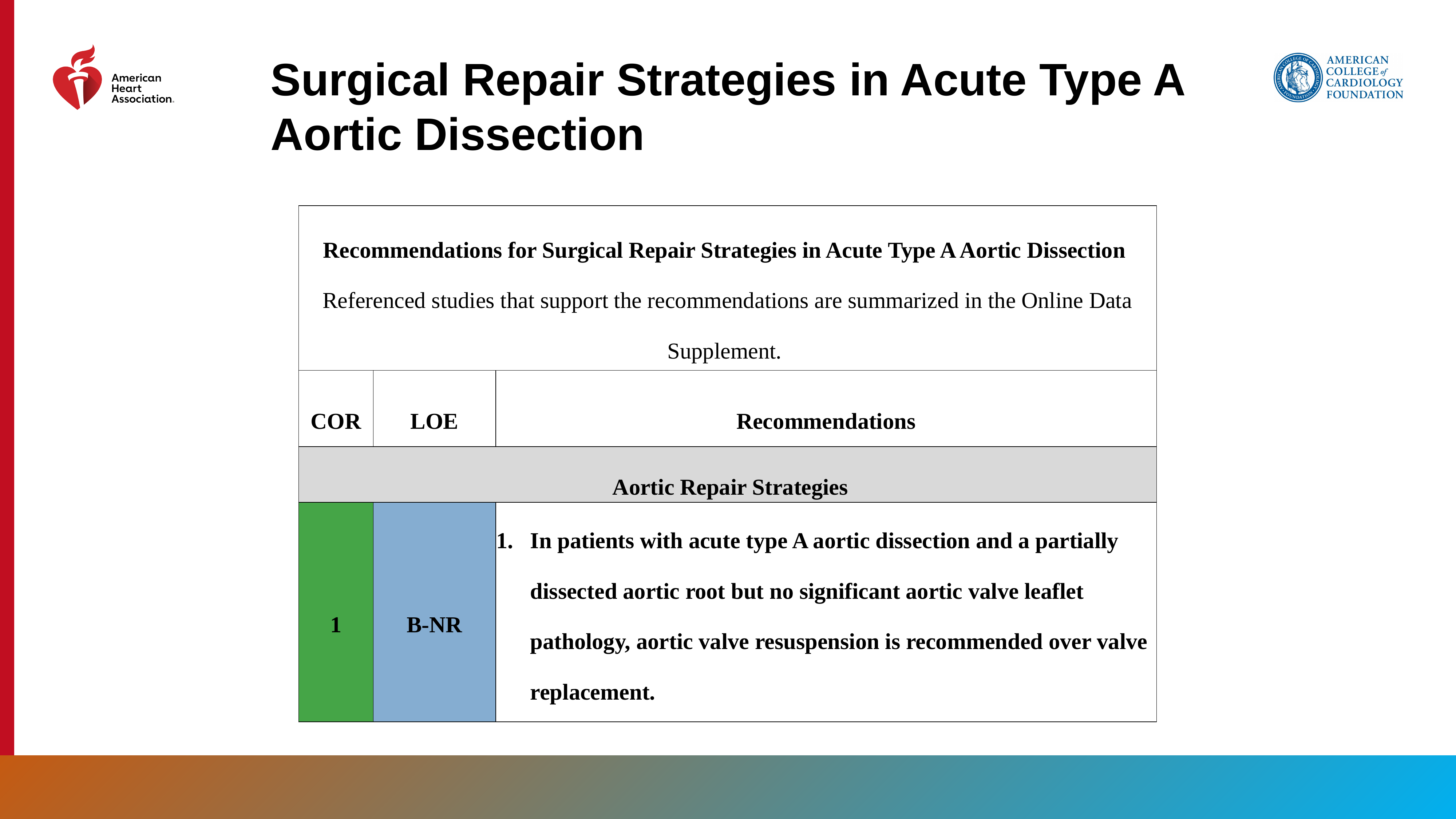

Surgical Repair Strategies in Acute Type A Aortic Dissection
| Recommendations for Surgical Repair Strategies in Acute Type A Aortic Dissection Referenced studies that support the recommendations are summarized in the Online Data Supplement. |  |  |
| --- | --- | --- |
| COR | LOE | Recommendations |
| Aortic Repair Strategies |  |  |
| 1 | B-NR | In patients with acute type A aortic dissection and a partially dissected aortic root but no significant aortic valve leaflet pathology, aortic valve resuspension is recommended over valve replacement. |
27